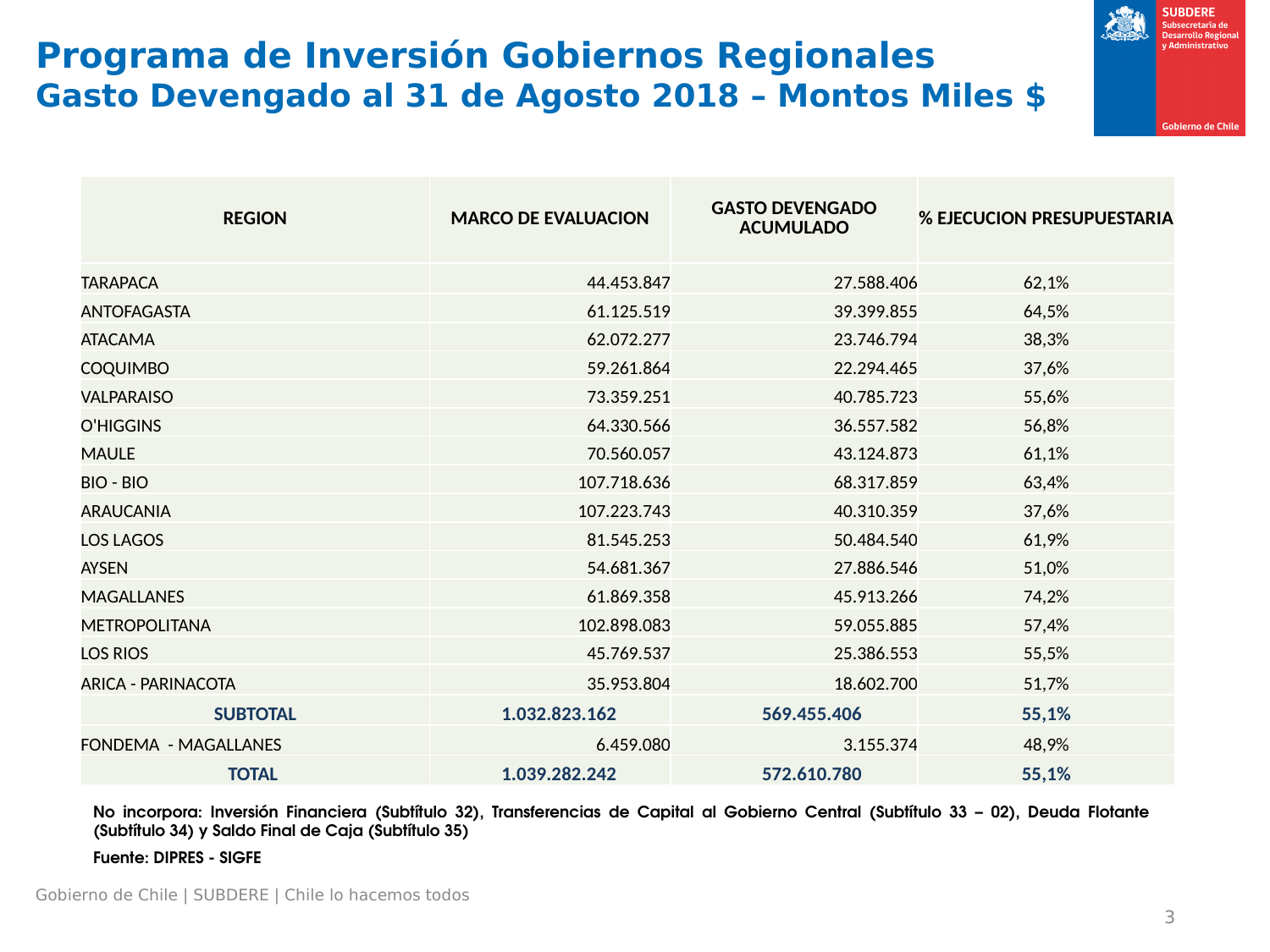

# Programa de Inversión Gobiernos Regionales Gasto Devengado al 31 de Agosto 2018 – Montos Miles $
| REGION | MARCO DE EVALUACION | GASTO DEVENGADO ACUMULADO | % EJECUCION PRESUPUESTARIA |
| --- | --- | --- | --- |
| TARAPACA | 44.453.847 | 27.588.406 | 62,1% |
| ANTOFAGASTA | 61.125.519 | 39.399.855 | 64,5% |
| ATACAMA | 62.072.277 | 23.746.794 | 38,3% |
| COQUIMBO | 59.261.864 | 22.294.465 | 37,6% |
| VALPARAISO | 73.359.251 | 40.785.723 | 55,6% |
| O'HIGGINS | 64.330.566 | 36.557.582 | 56,8% |
| MAULE | 70.560.057 | 43.124.873 | 61,1% |
| BIO - BIO | 107.718.636 | 68.317.859 | 63,4% |
| ARAUCANIA | 107.223.743 | 40.310.359 | 37,6% |
| LOS LAGOS | 81.545.253 | 50.484.540 | 61,9% |
| AYSEN | 54.681.367 | 27.886.546 | 51,0% |
| MAGALLANES | 61.869.358 | 45.913.266 | 74,2% |
| METROPOLITANA | 102.898.083 | 59.055.885 | 57,4% |
| LOS RIOS | 45.769.537 | 25.386.553 | 55,5% |
| ARICA - PARINACOTA | 35.953.804 | 18.602.700 | 51,7% |
| SUBTOTAL | 1.032.823.162 | 569.455.406 | 55,1% |
| FONDEMA - MAGALLANES | 6.459.080 | 3.155.374 | 48,9% |
| TOTAL | 1.039.282.242 | 572.610.780 | 55,1% |
No incorpora: Inversión Financiera (Subtítulo 32), Transferencias de Capital al Gobierno Central (Subtítulo 33 – 02), Deuda Flotante (Subtítulo 34) y Saldo Final de Caja (Subtítulo 35)
Fuente: DIPRES - SIGFE
Gobierno de Chile | SUBDERE | Chile lo hacemos todos
3